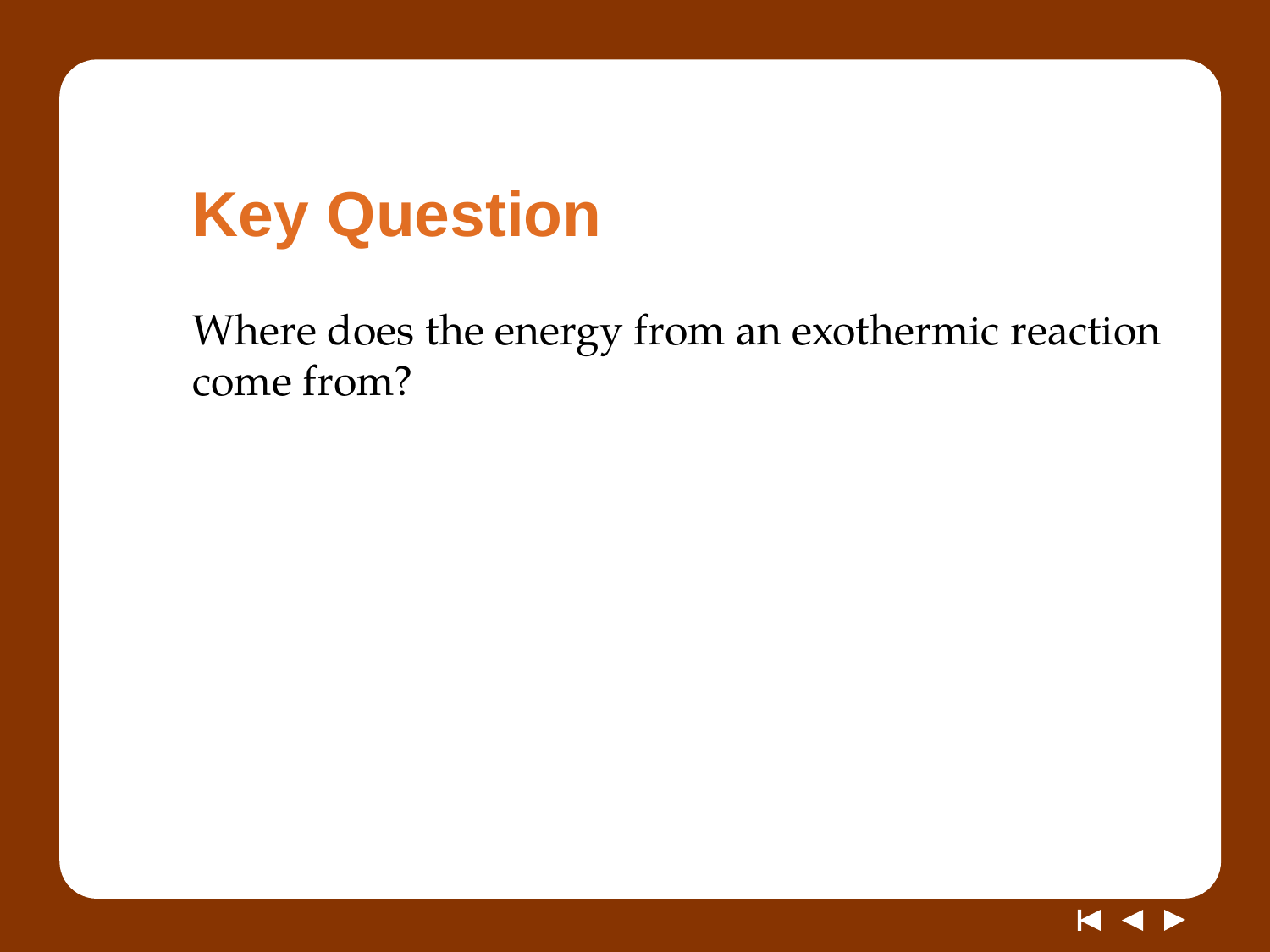

# Key Question
Where does the energy from an exothermic reaction come from?